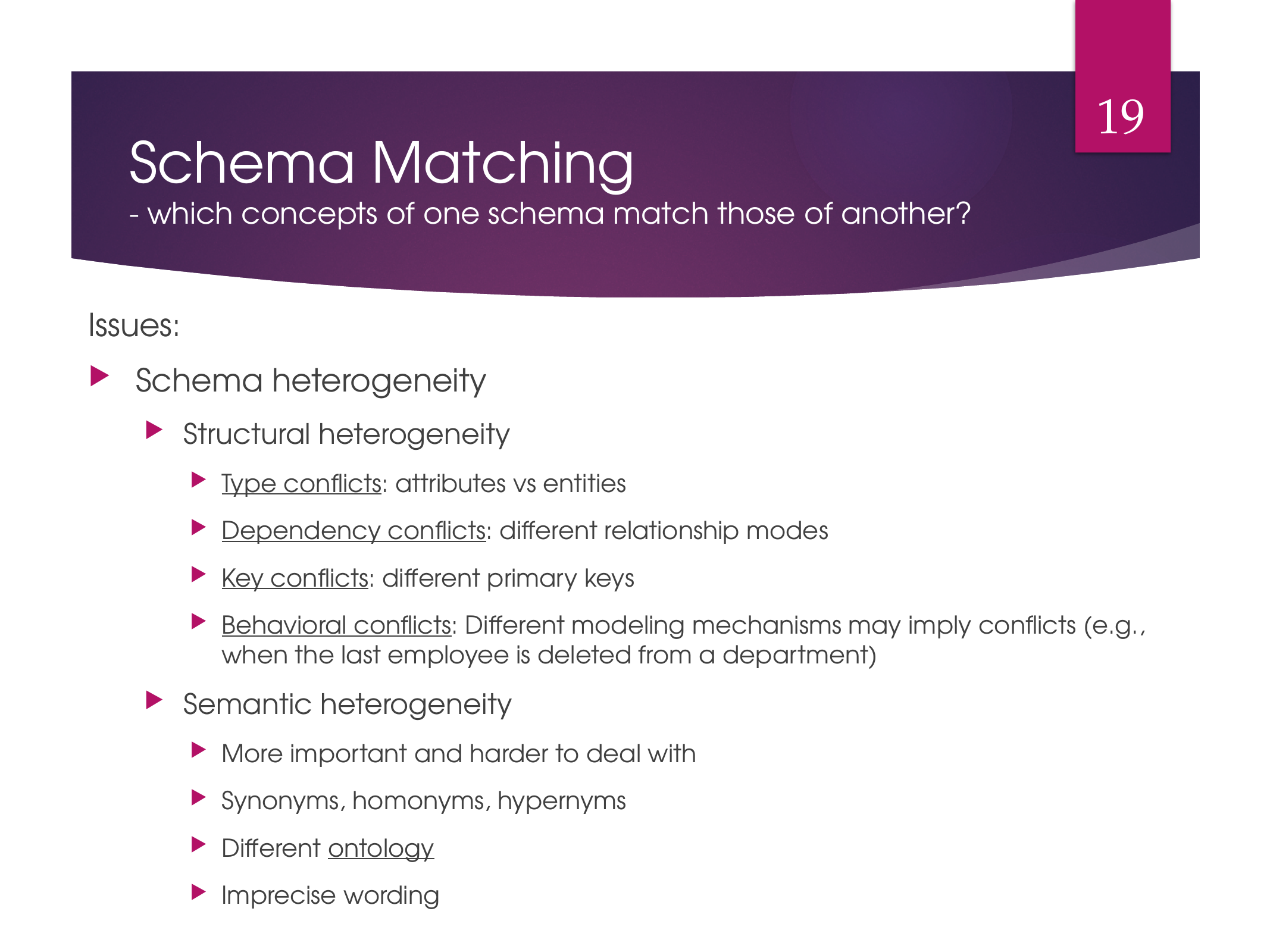

19
# Schema Matching - which concepts of one schema match those of another?
Issues:
Schema heterogeneity
Structural heterogeneity
Type conflicts: attributes vs entities
Dependency conflicts: different relationship modes
Key conflicts: different primary keys
Behavioral conflicts: Different modeling mechanisms may imply conflicts (e.g., when the last employee is deleted from a department)
Semantic heterogeneity
More important and harder to deal with
Synonyms, homonyms, hypernyms
Different ontology
Imprecise wording